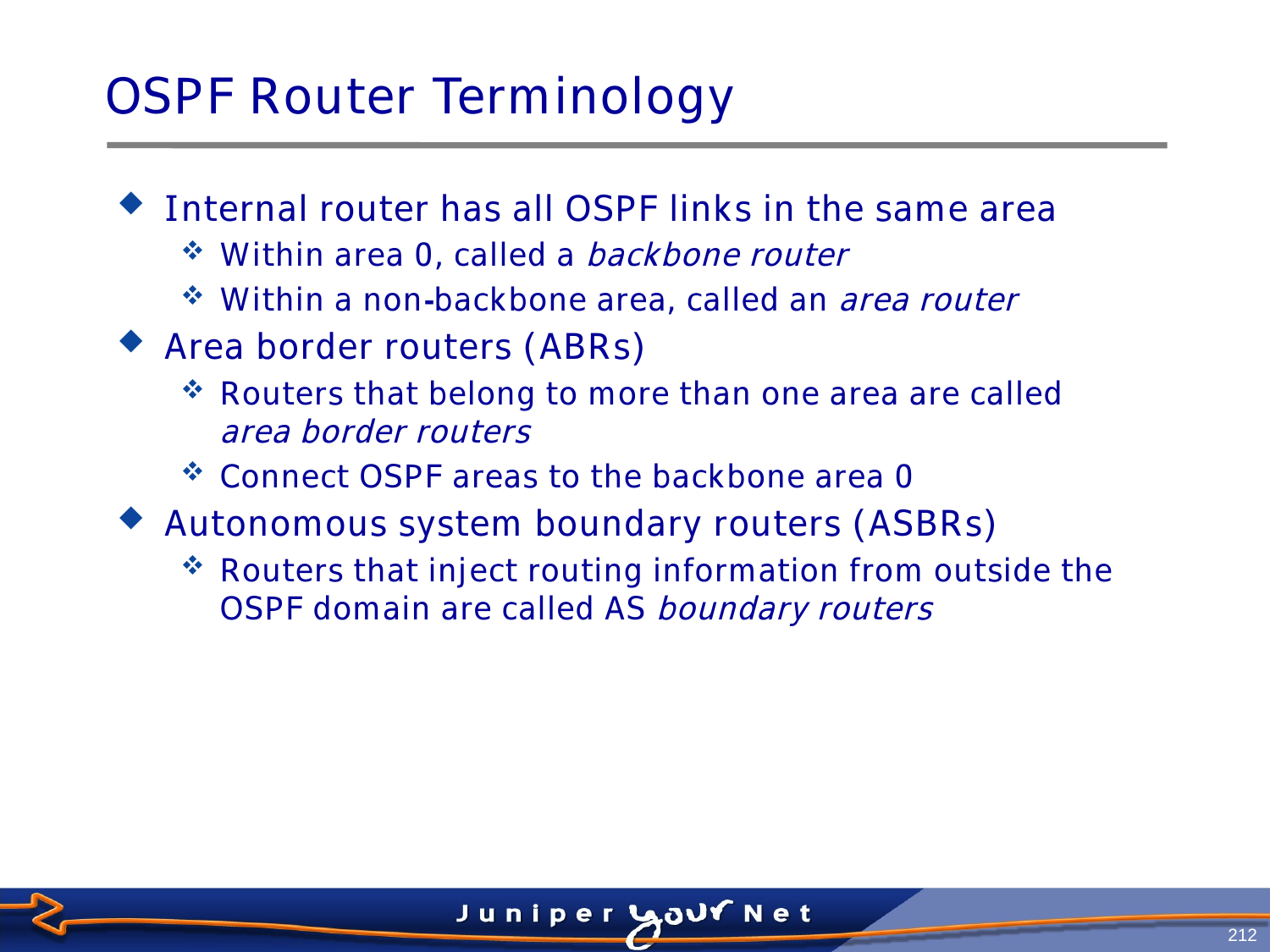

# OSPF Router Terminology
Internal router has all OSPF links in the same area
Within area 0, called a backbone router
Within a non‑backbone area, called an area router
Area border routers (ABRs)
Routers that belong to more than one area are called area border routers
Connect OSPF areas to the backbone area 0
Autonomous system boundary routers (ASBRs)
Routers that inject routing information from outside the OSPF domain are called AS boundary routers